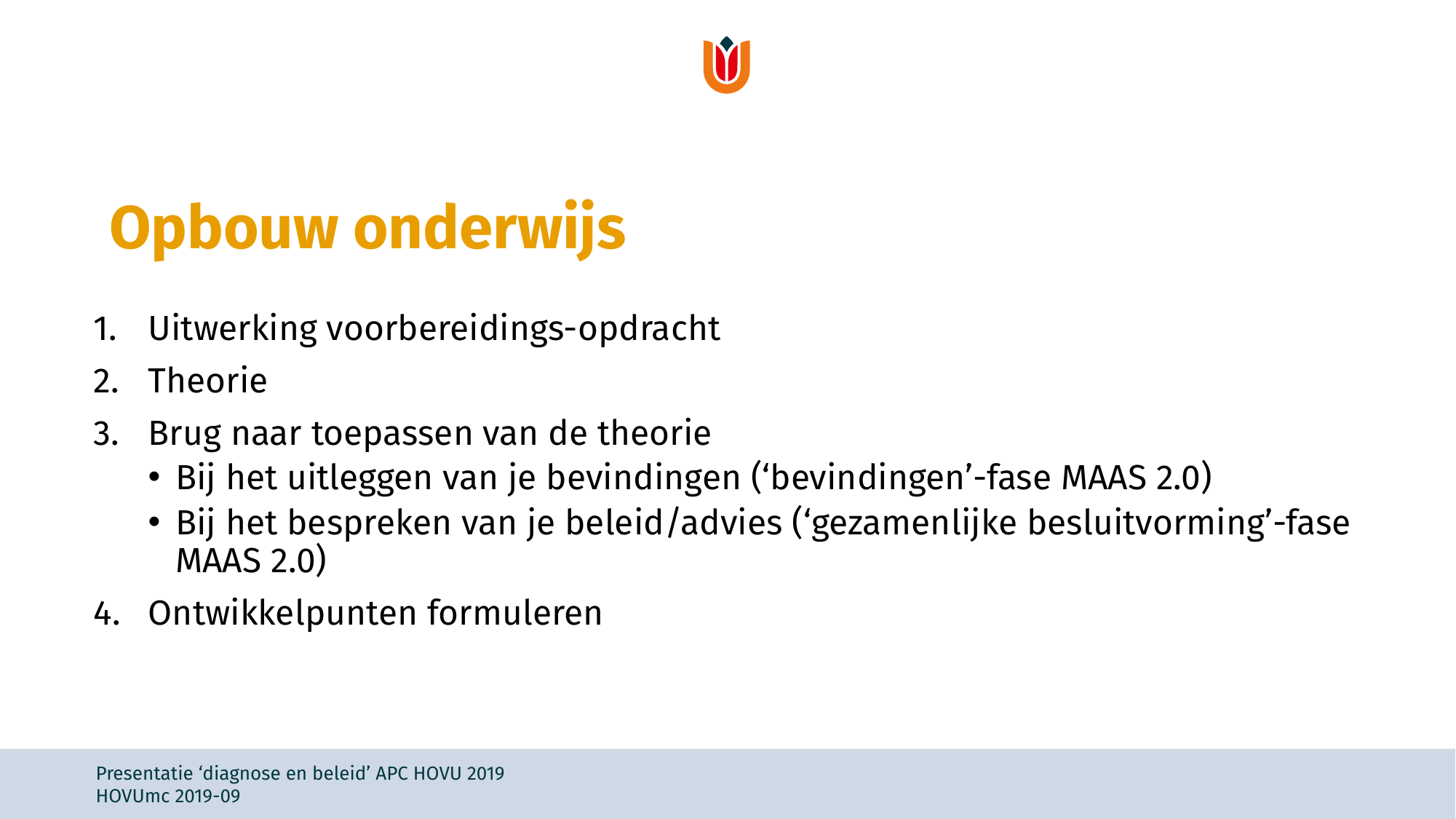

#
Opbouw onderwijs
Uitwerking voorbereidings-opdracht
Theorie
Brug naar toepassen van de theorie
Bij het uitleggen van je bevindingen (‘bevindingen’-fase MAAS 2.0)
Bij het bespreken van je beleid/advies (‘gezamenlijke besluitvorming’-fase MAAS 2.0)
Ontwikkelpunten formuleren
Presentatie ‘diagnose en beleid’ APC HOVU 2019
HOVUmc 2019-09